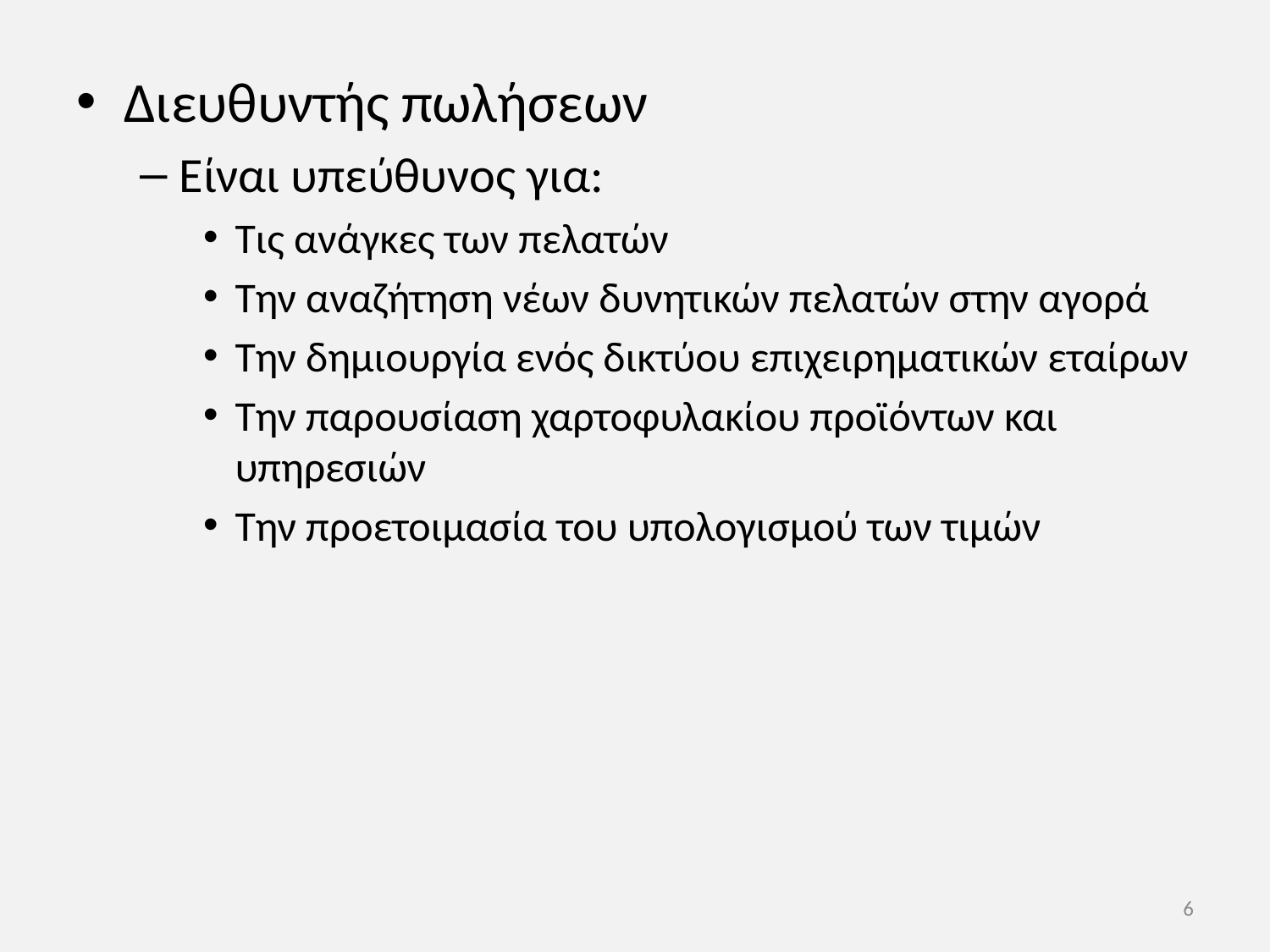

Διευθυντής πωλήσεων
Είναι υπεύθυνος για:
Τις ανάγκες των πελατών
Την αναζήτηση νέων δυνητικών πελατών στην αγορά
Την δημιουργία ενός δικτύου επιχειρηματικών εταίρων
Την παρουσίαση χαρτοφυλακίου προϊόντων και υπηρεσιών
Την προετοιμασία του υπολογισμού των τιμών
6